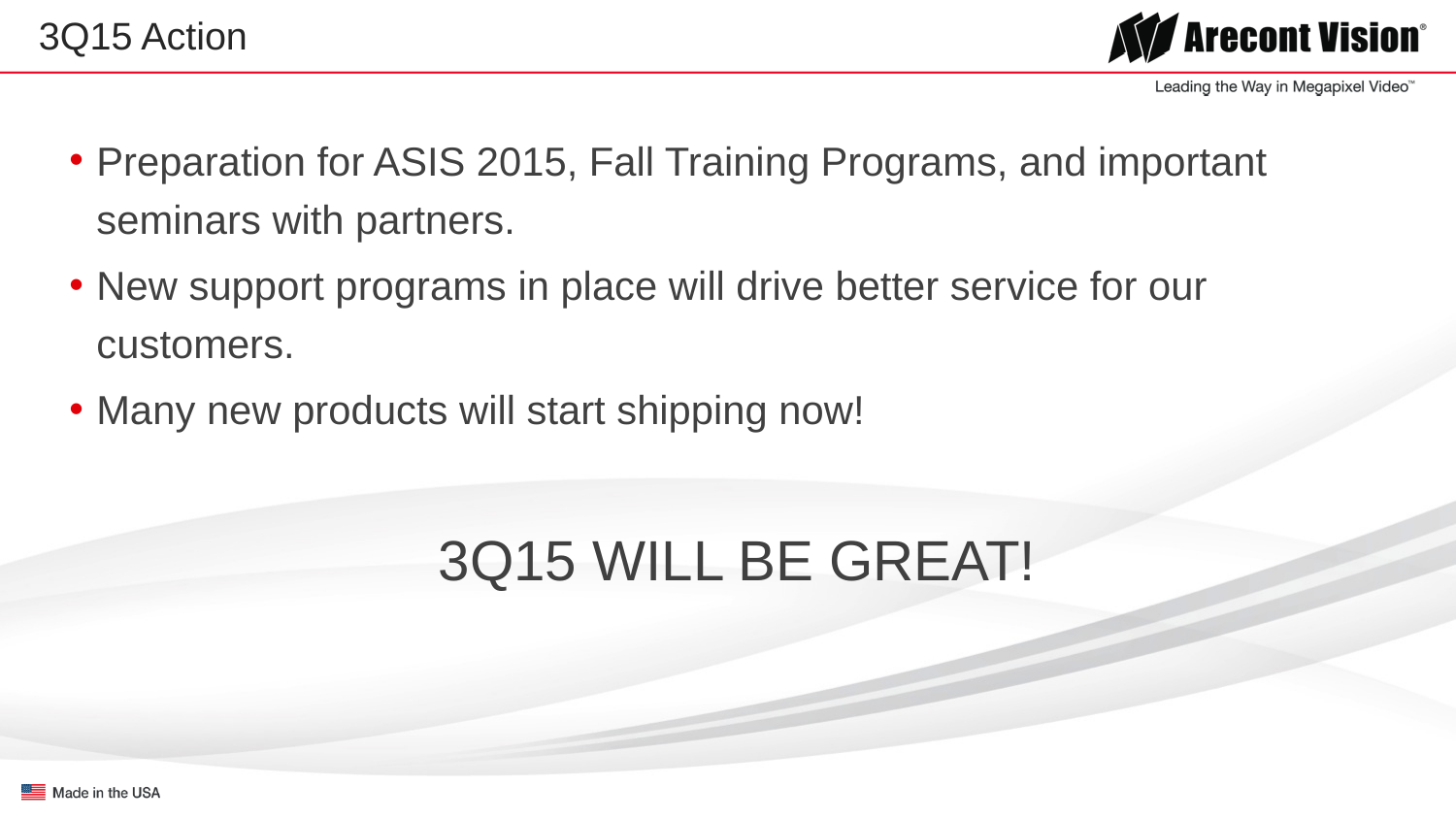

# 3Q15 Action
Preparation for ASIS 2015, Fall Training Programs, and important seminars with partners.
New support programs in place will drive better service for our customers.
Many new products will start shipping now!

3Q15 WILL BE GREAT!